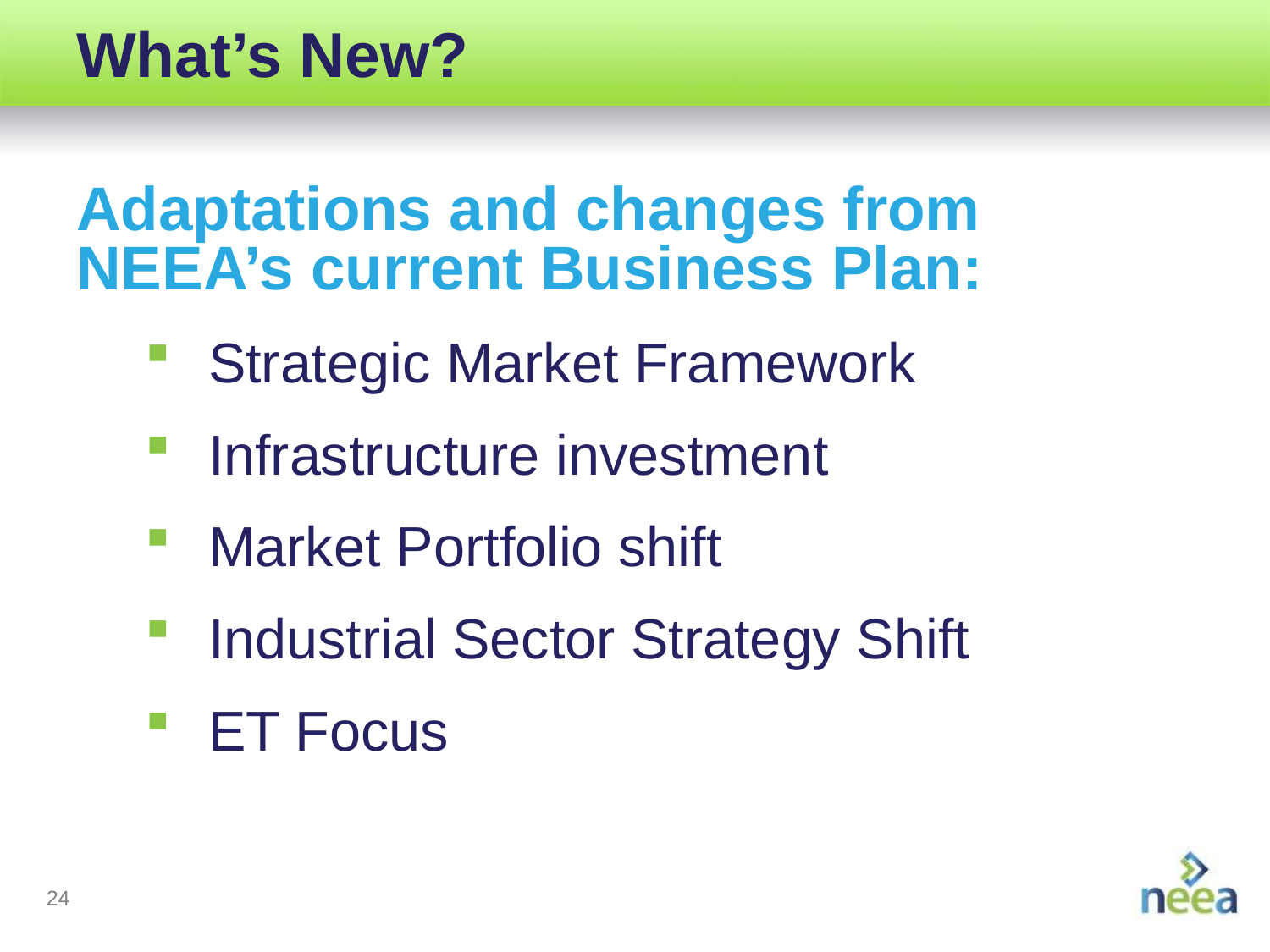

# What’s New?
Adaptations and changes from NEEA’s current Business Plan:
Strategic Market Framework
Infrastructure investment
Market Portfolio shift
Industrial Sector Strategy Shift
ET Focus